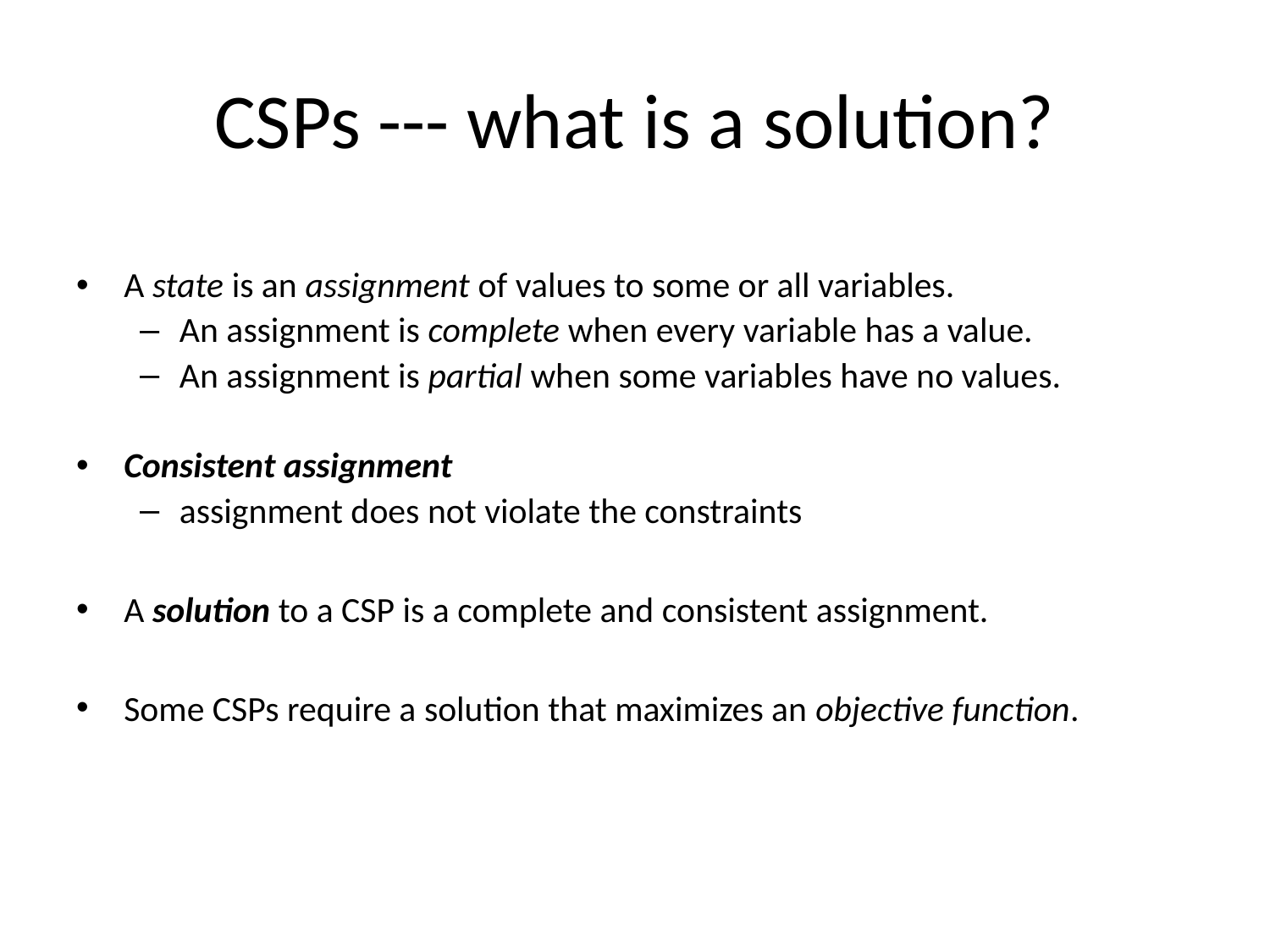

# CSPs --- what is a solution?

A state is an assignment of values to some or all variables.
An assignment is complete when every variable has a value.
An assignment is partial when some variables have no values.

Consistent assignment
assignment does not violate the constraints

A solution to a CSP is a complete and consistent assignment.

Some CSPs require a solution that maximizes an objective function.